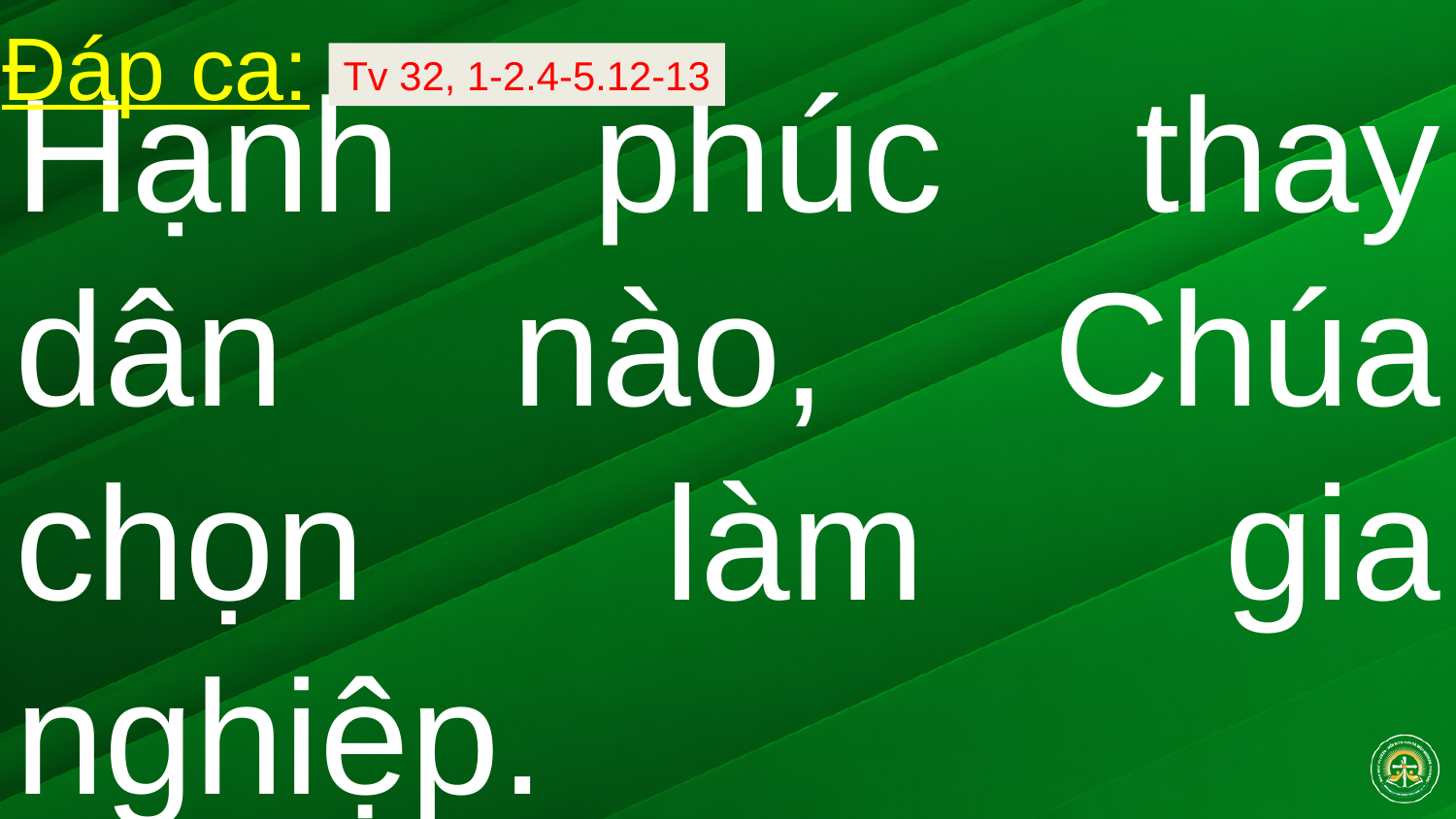

Đáp ca:
Tv 32, 1-2.4-5.12-13
Hạnh phúc thay dân nào, Chúa chọn làm gia nghiệp.